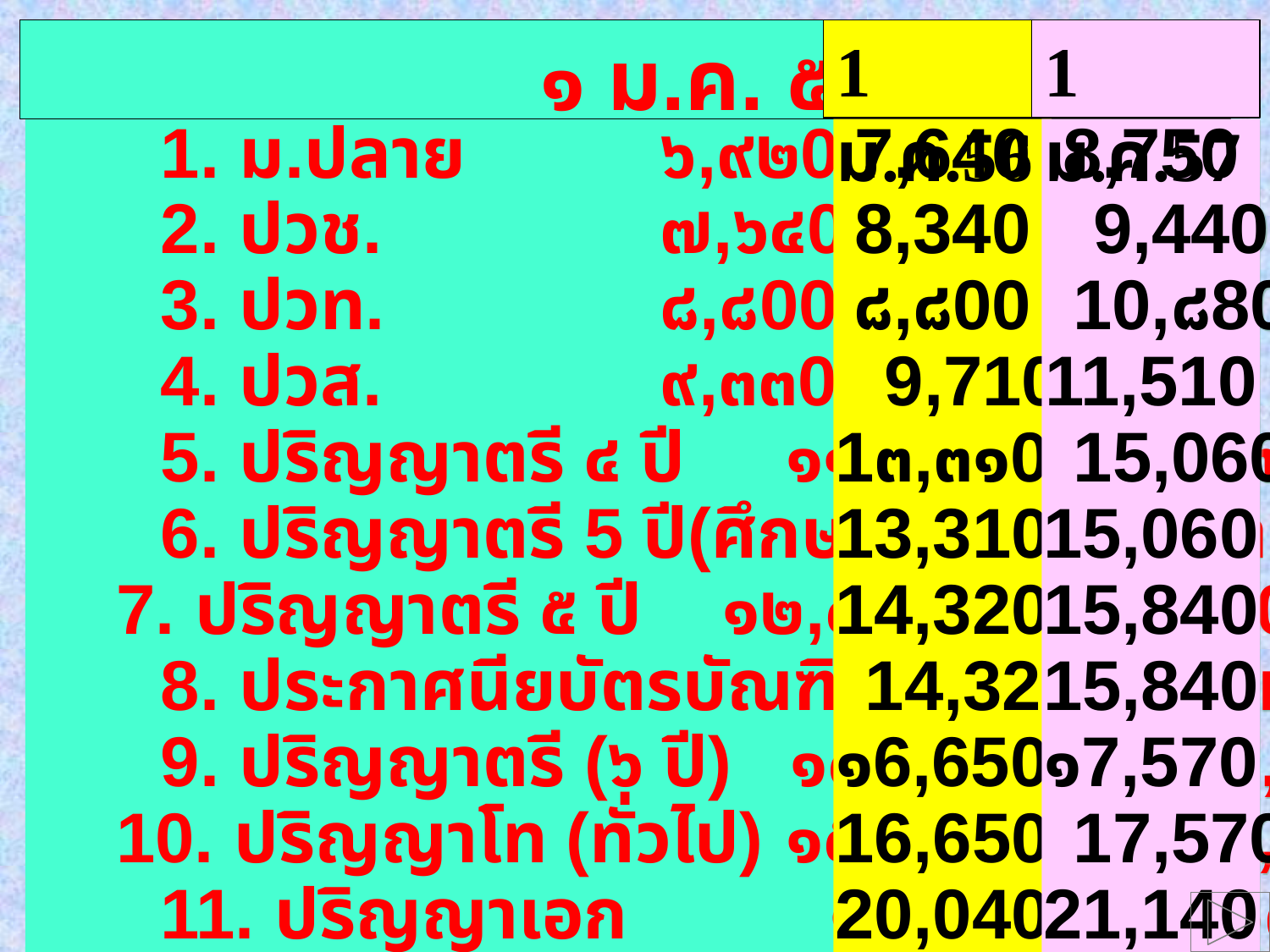

๑ ม.ค. ๕๕
1 ม.ค.56
1 ม.ค.57
		1. ม.ปลาย		 		๖,๙๒0 บาท (๕,๓๔0)
		2. ปวช.		 			๗,๖๔0 บาท (๖,0๕0)
		3. ปวท.		 			๘,๘00 บาท (๖,๘00)
		4. ปวส.		 			๙,๓๓0 บาท (๗,๔๖0)
		5. ปริญญาตรี ๔ ปี   	๑๑,๘๖0 บาท (๘,๓๔0)
		6. ปริญญาตรี 5 ปี(ศึกษาฯ) 11,860 บาท
    7. ปริญญาตรี ๕ ปี   	๑๒,๕๖0 บาท (๙,๑๔0)
		8. ประกาศนียบัตรบัณฑิต.. ๑๒,๕๖0 บาท (๙,๑๔0)
		9. ปริญญาตรี (๖ ปี)   ๑๕,๔๔0 บาท (๑0,๑๙0)
    10. ปริญญาโท (ทั่วไป) 	๑๕,๔๔0 บาท (๑0,๑๙0)
		11. ปริญญาเอก           ๑๙,๓00 บาท (๑๓,๗๗0)
7,640
8,340
๘,๘00
	9,710
1๓,๓๑0
13,310
14,320
	14,320
๑6,650
16,650
20,040
8,750
	9,440
	10,๘80
11,510
	15,060
15,060
15,840
15,840
๑7,570
	17,570
21,140